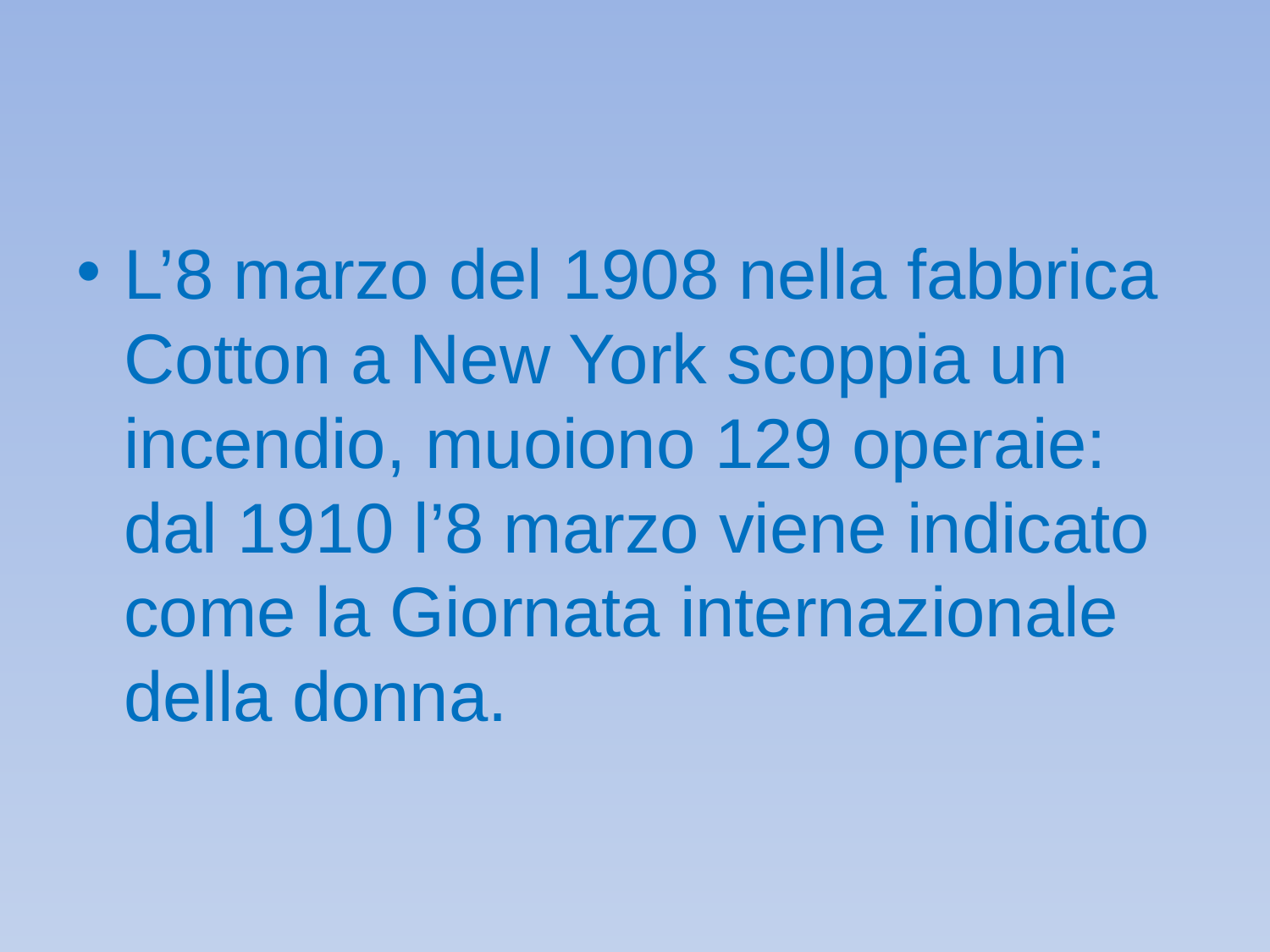

L’8 marzo del 1908 nella fabbrica Cotton a New York scoppia un incendio, muoiono 129 operaie: dal 1910 l’8 marzo viene indicato come la Giornata internazionale della donna.